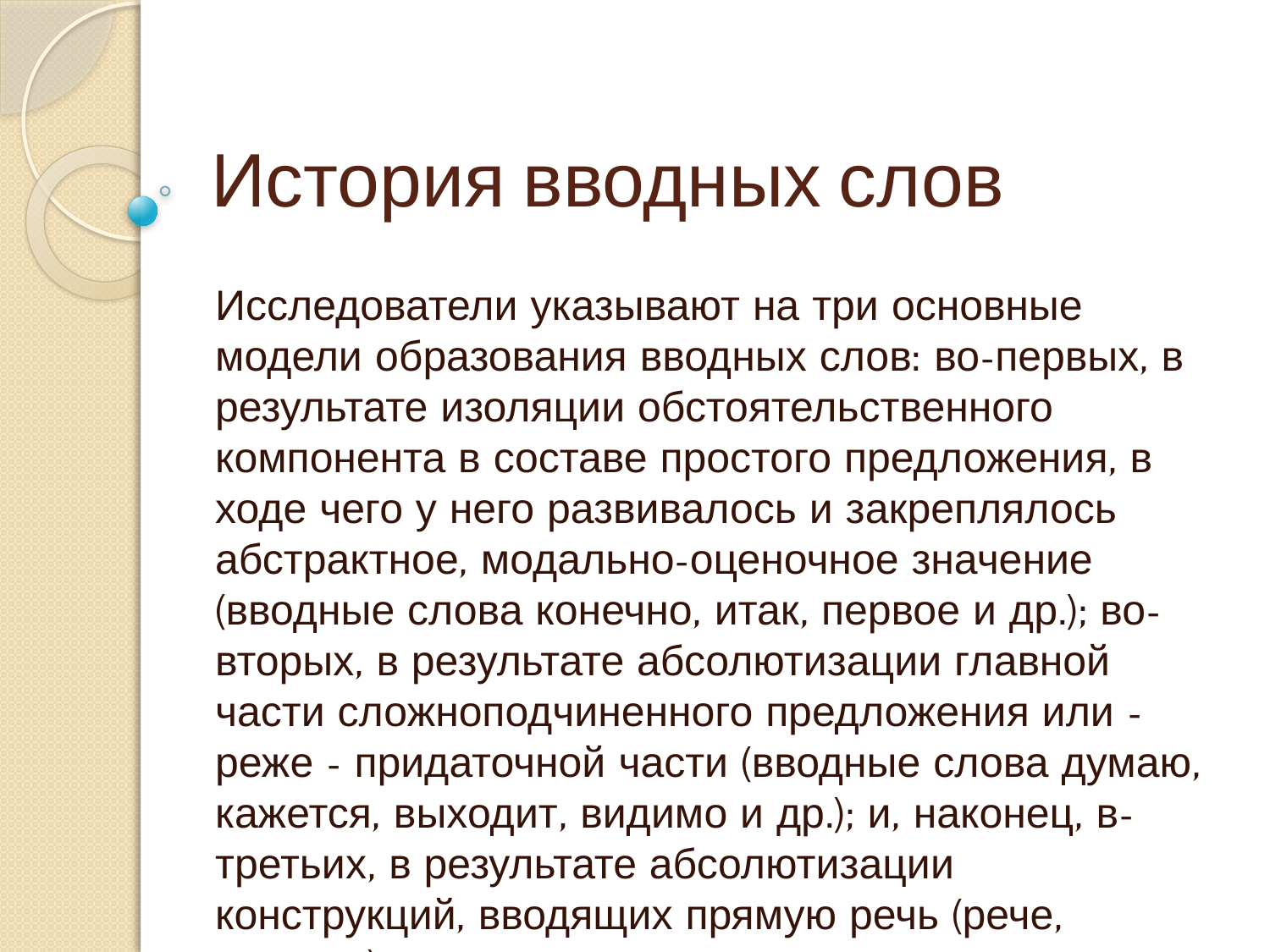

# История вводных слов
Исследователи указывают на три основные модели образования вводных слов: во-первых, в результате изоляции обстоятельственного компонента в составе простого предложения, в ходе чего у него развивалось и закреплялось абстрактное, модально-оценочное значение (вводные слова конечно, итак, первое и др.); во-вторых, в результате абсолютизации главной части сложноподчиненного предложения или - реже - придаточной части (вводные слова думаю, кажется, выходит, видимо и др.); и, наконец, в-третьих, в результате абсолютизации конструкций, вводящих прямую речь (рече, дескать).